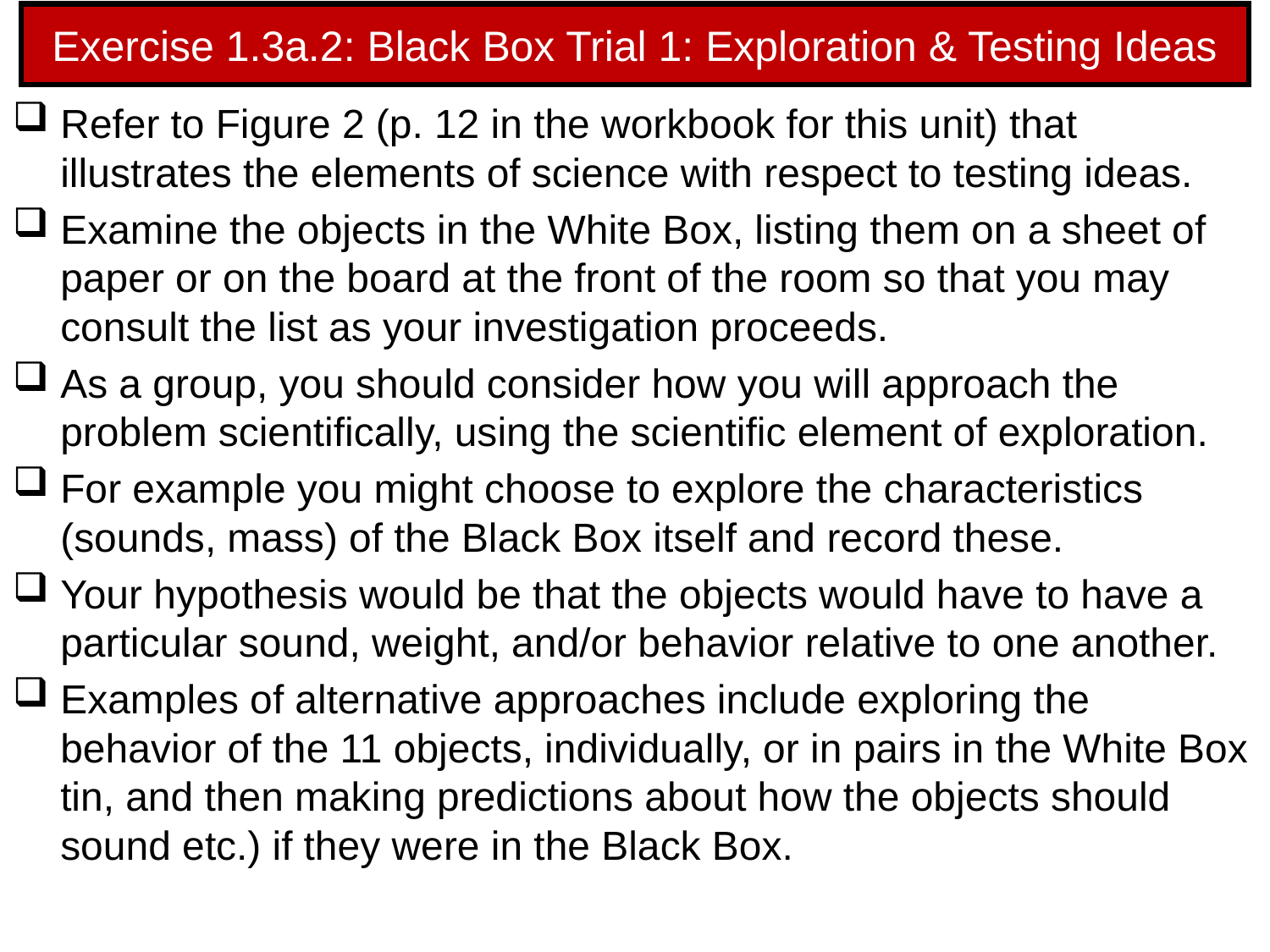

# Exercise 1.3a.2: Black Box Trial 1: Exploration & Testing Ideas
Refer to Figure 2 (p. 12 in the workbook for this unit) that illustrates the elements of science with respect to testing ideas.
Examine the objects in the White Box, listing them on a sheet of paper or on the board at the front of the room so that you may consult the list as your investigation proceeds.
As a group, you should consider how you will approach the problem scientifically, using the scientific element of exploration.
For example you might choose to explore the characteristics (sounds, mass) of the Black Box itself and record these.
Your hypothesis would be that the objects would have to have a particular sound, weight, and/or behavior relative to one another.
Examples of alternative approaches include exploring the behavior of the 11 objects, individually, or in pairs in the White Box tin, and then making predictions about how the objects should sound etc.) if they were in the Black Box.
50